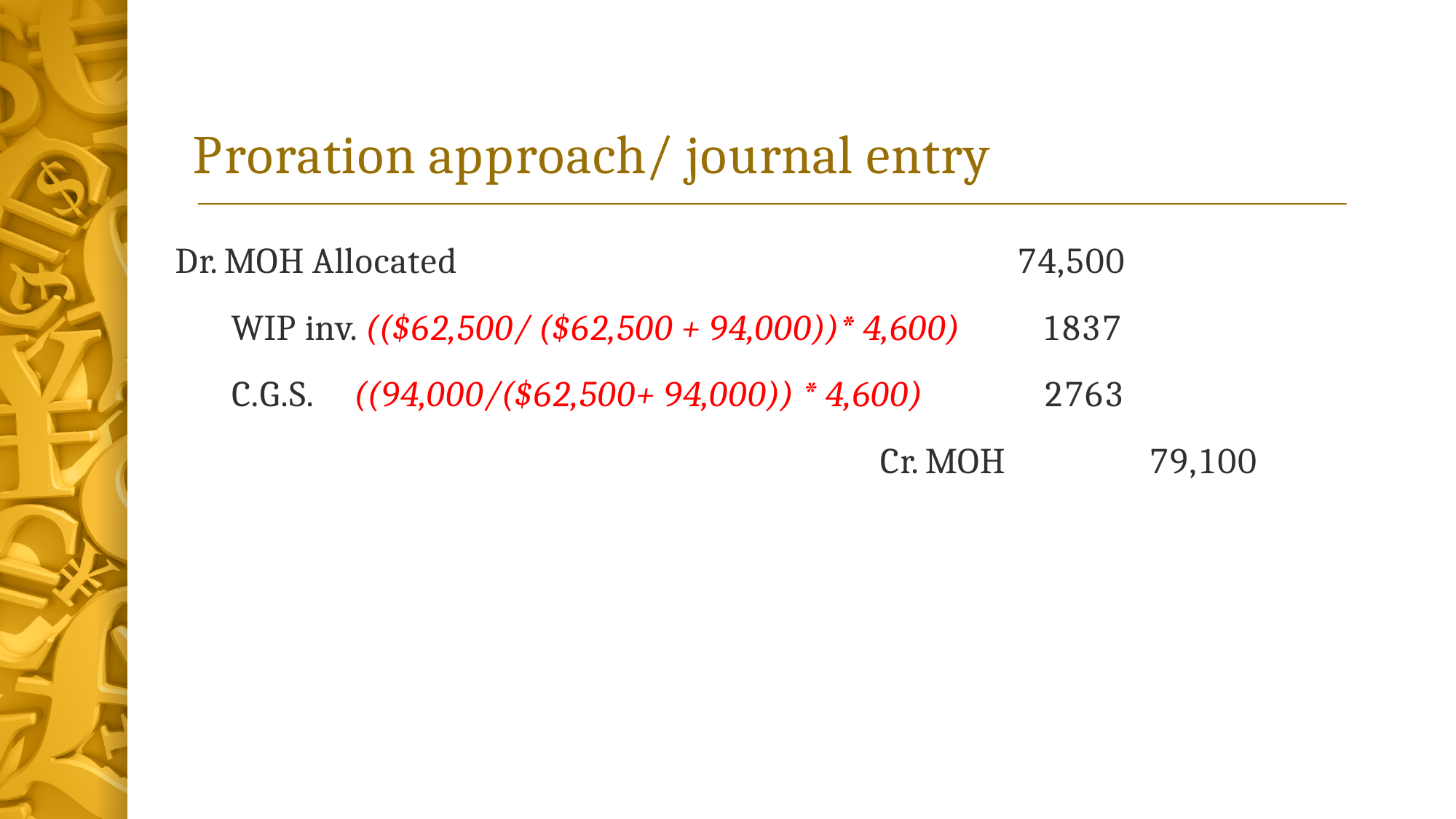

# Proration approach/ journal entry
Dr. MOH Allocated                                                                      74,500
       WIP inv. (($62,500/ ($62,500 + 94,000))* 4,600)          1837
       C.G.S.     ((94,000/($62,500+ 94,000)) * 4,600)               2763
                                                                                        Cr. MOH                  79,100